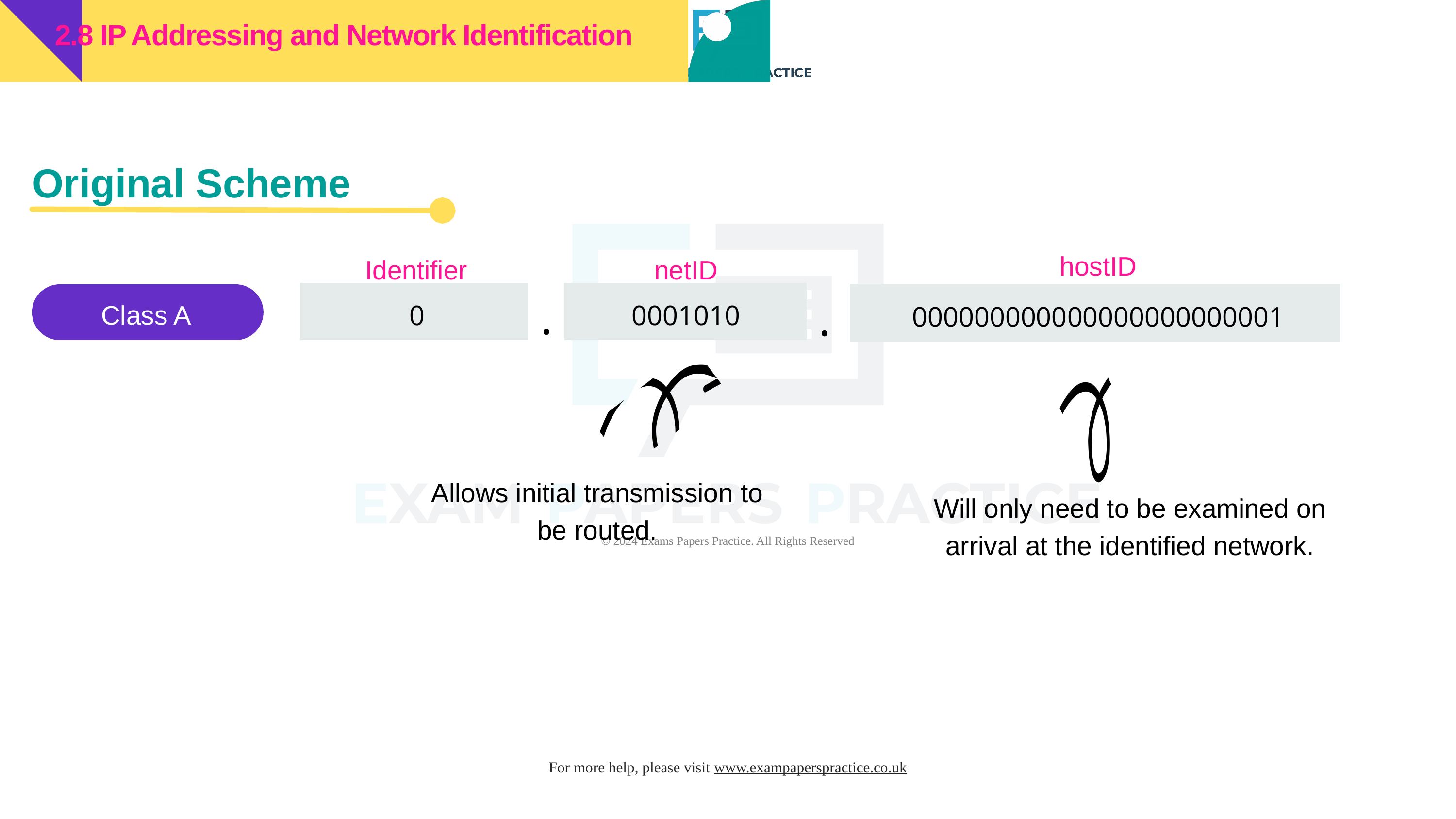

2.8 IP Addressing and Network Identification
Highlighter
Original Scheme

hostID
Identifier
netID
.
.
Class A

0
0001010
000000000000000000000001

Allows initial transmission to be routed.
Will only need to be examined on arrival at the identified network.